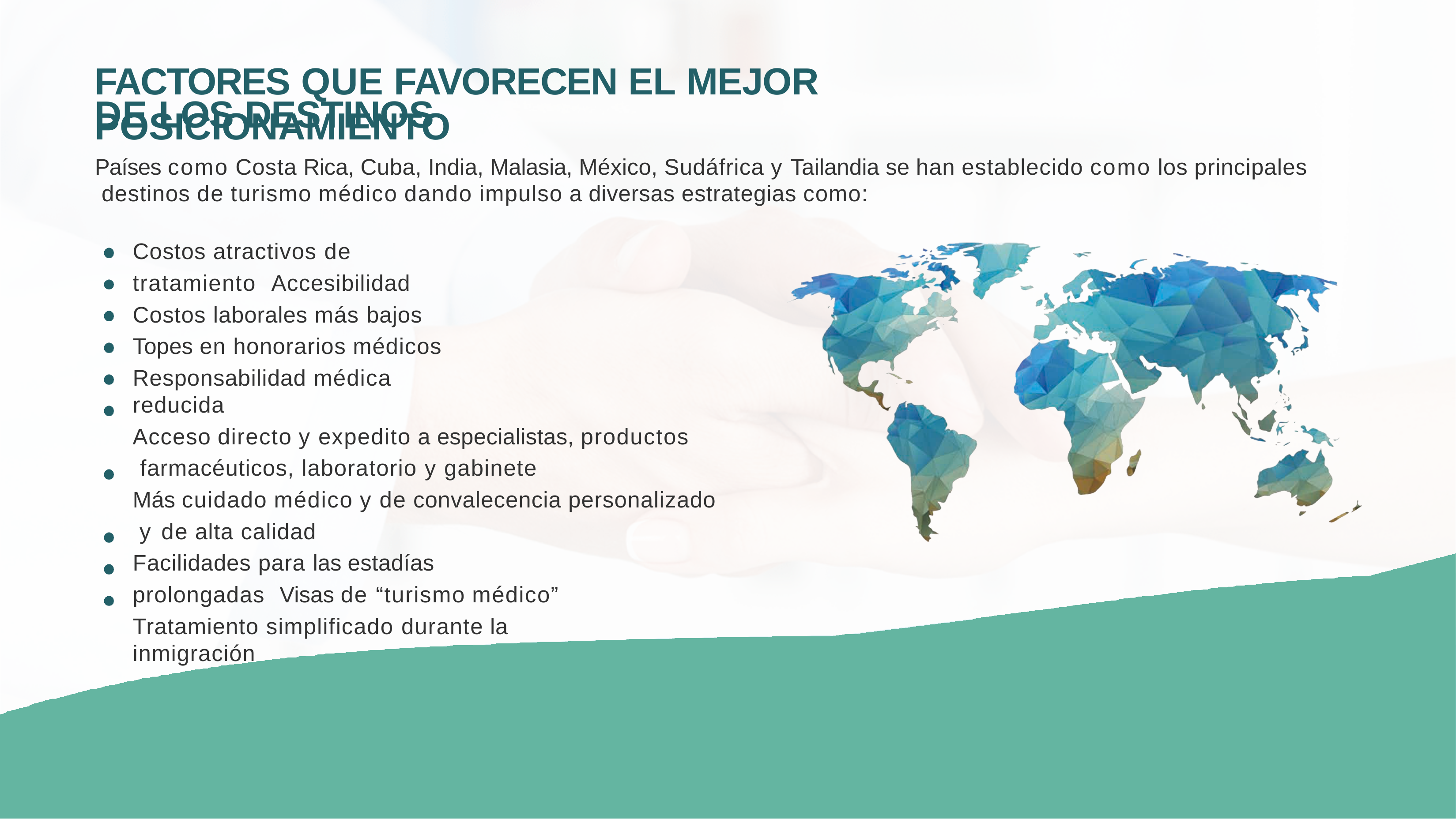

# FACTORES QUE FAVORECEN EL MEJOR POSICIONAMIENTO
DE LOS DESTINOS
Países como Costa Rica, Cuba, India, Malasia, México, Sudáfrica y Tailandia se han establecido como los principales  destinos de turismo médico dando impulso a diversas estrategias como:

Costos atractivos de tratamiento  Accesibilidad
Costos laborales más bajos  Topes en honorarios médicos
Responsabilidad médica reducida
Acceso directo y expedito a especialistas, productos  farmacéuticos, laboratorio y gabinete
Más cuidado médico y de convalecencia personalizado  y de alta calidad
Facilidades para las estadías prolongadas  Visas de “turismo médico”
Tratamiento simplificado durante la inmigración